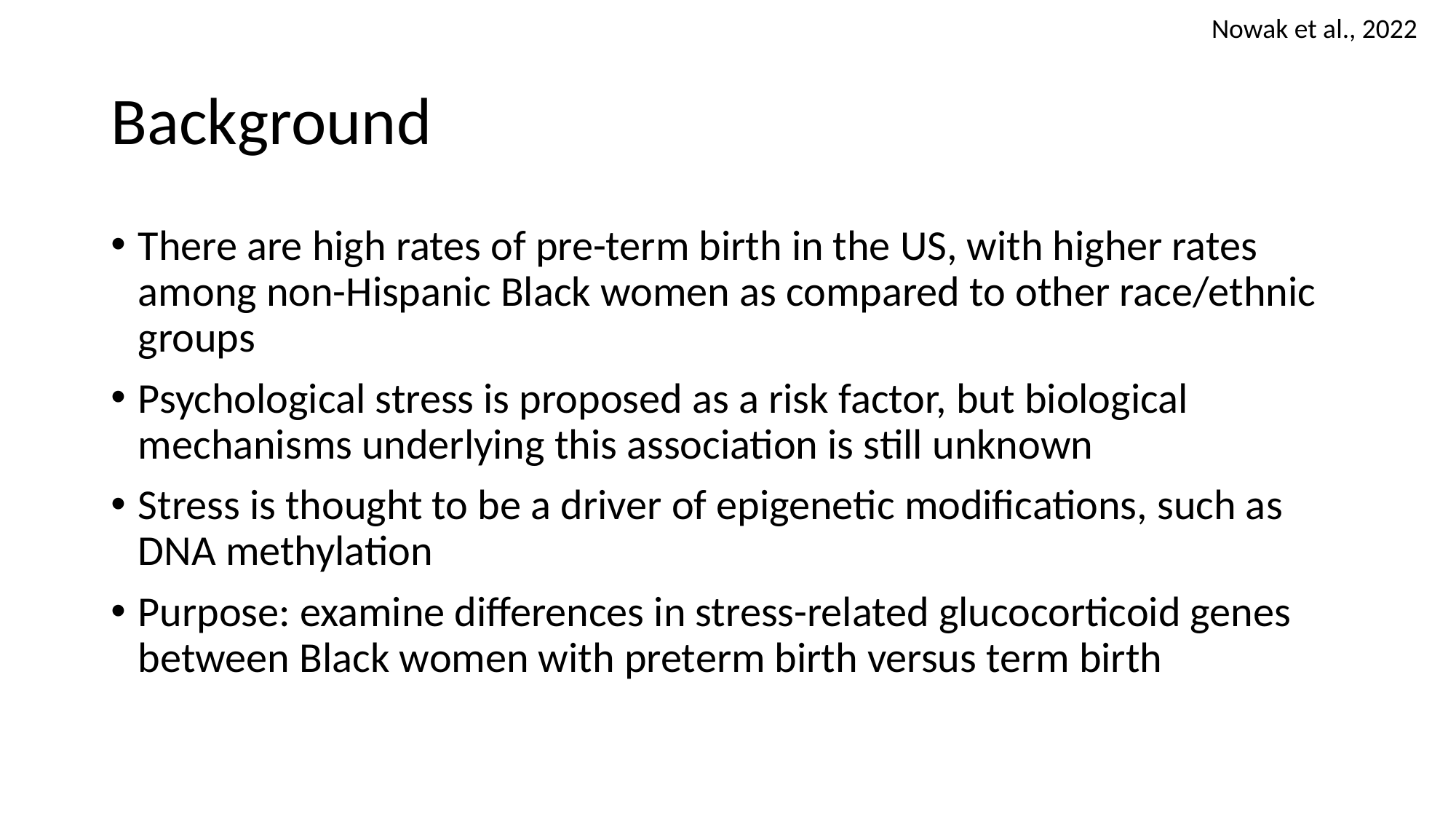

Nowak et al., 2022
# Background
There are high rates of pre-term birth in the US, with higher rates among non-Hispanic Black women as compared to other race/ethnic groups
Psychological stress is proposed as a risk factor, but biological mechanisms underlying this association is still unknown
Stress is thought to be a driver of epigenetic modifications, such as DNA methylation
Purpose: examine differences in stress-related glucocorticoid genes between Black women with preterm birth versus term birth